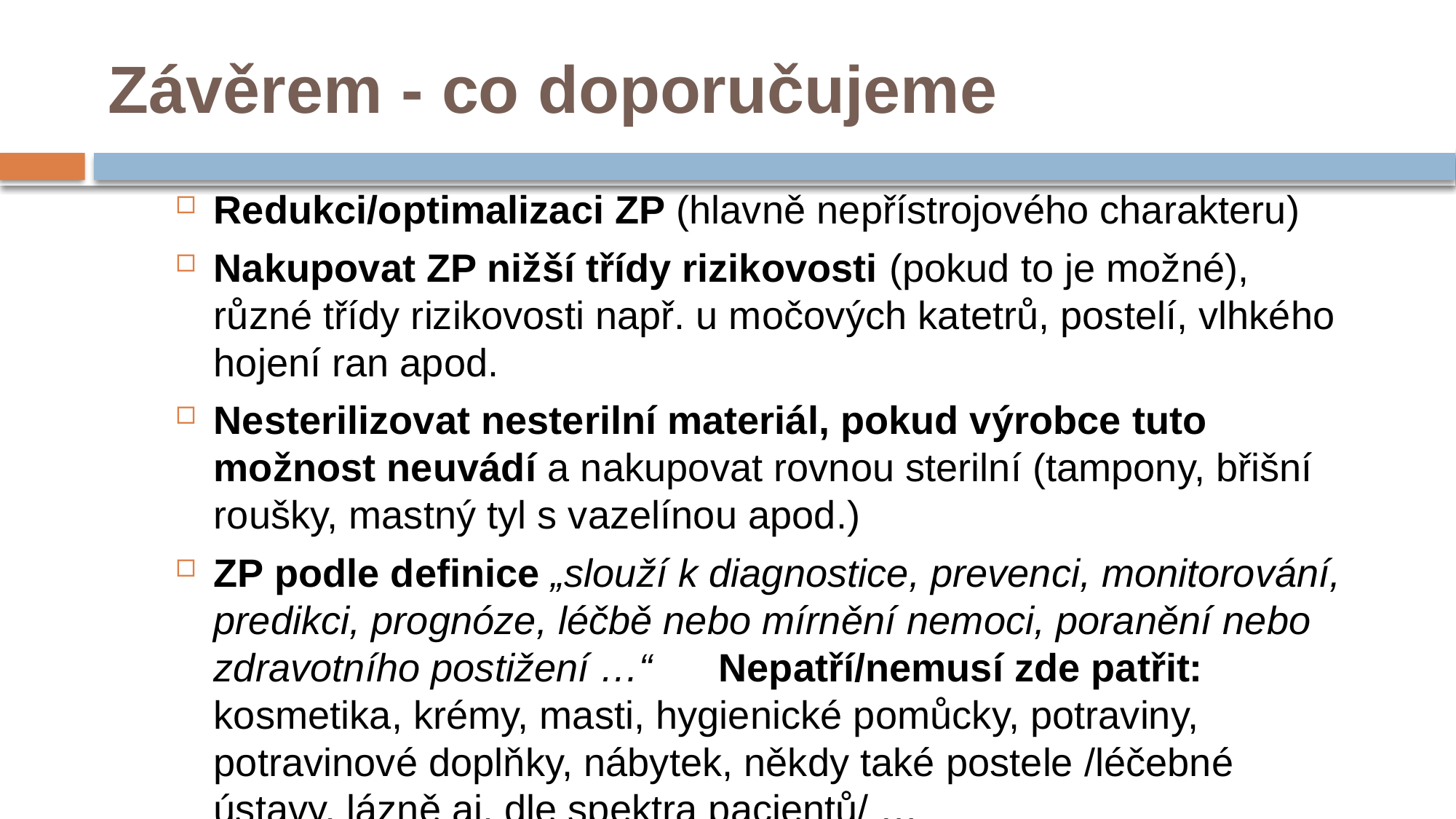

# Závěrem - co doporučujeme
Redukci/optimalizaci ZP (hlavně nepřístrojového charakteru)
Nakupovat ZP nižší třídy rizikovosti (pokud to je možné), různé třídy rizikovosti např. u močových katetrů, postelí, vlhkého hojení ran apod.
Nesterilizovat nesterilní materiál, pokud výrobce tuto možnost neuvádí a nakupovat rovnou sterilní (tampony, břišní roušky, mastný tyl s vazelínou apod.)
ZP podle definice „slouží k diagnostice, prevenci, monitorování, predikci, prognóze, léčbě nebo mírnění nemoci, poranění nebo zdravotního postižení …“      Nepatří/nemusí zde patřit: kosmetika, krémy, masti, hygienické pomůcky, potraviny, potravinové doplňky, nábytek, někdy také postele /léčebné ústavy, lázně aj. dle spektra pacientů/ …